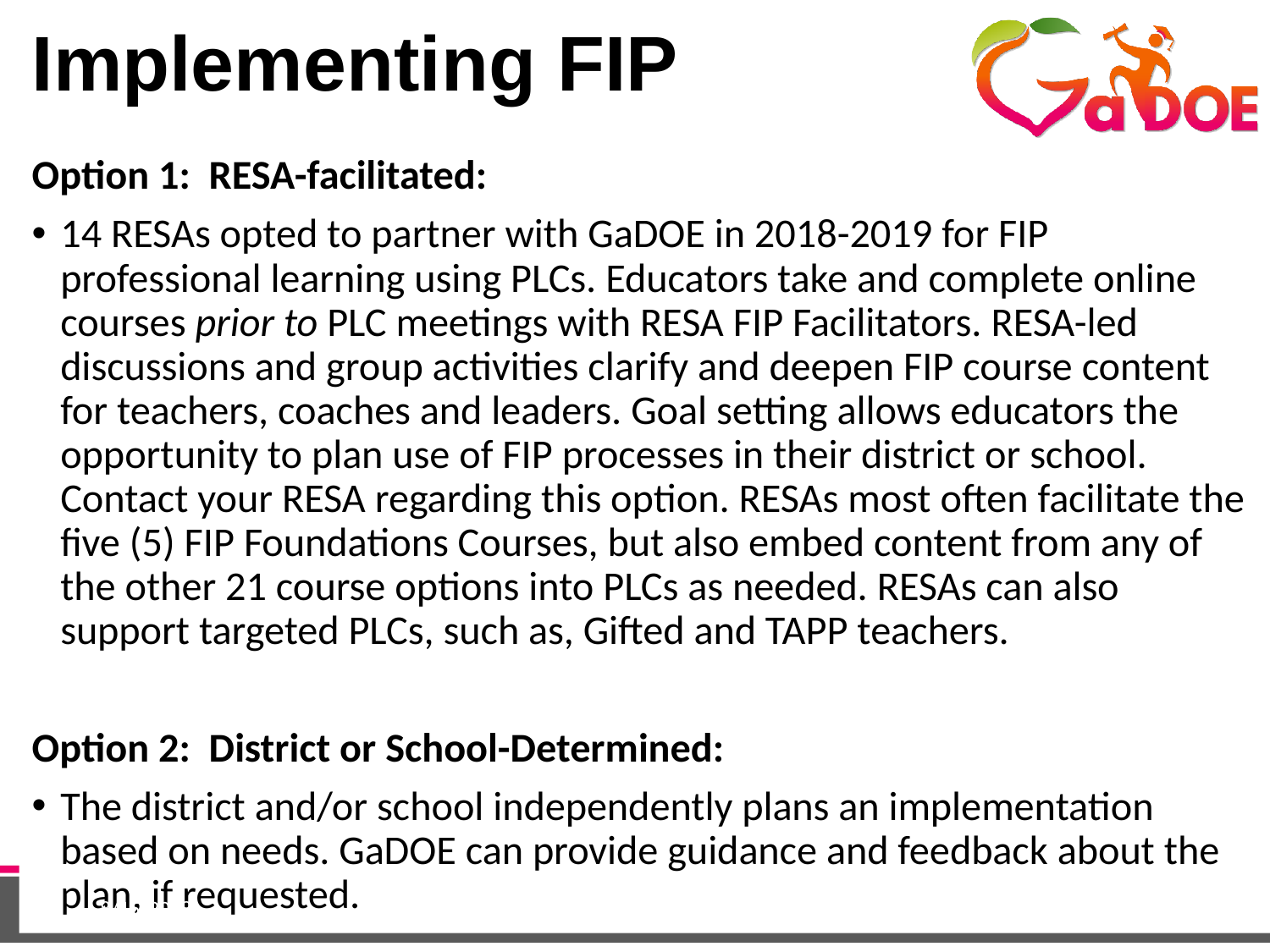

# Implementing FIP
Option 1:  RESA-facilitated:
14 RESAs opted to partner with GaDOE in 2018-2019 for FIP professional learning using PLCs. Educators take and complete online courses prior to PLC meetings with RESA FIP Facilitators. RESA-led discussions and group activities clarify and deepen FIP course content for teachers, coaches and leaders. Goal setting allows educators the opportunity to plan use of FIP processes in their district or school. Contact your RESA regarding this option. RESAs most often facilitate the five (5) FIP Foundations Courses, but also embed content from any of the other 21 course options into PLCs as needed. RESAs can also support targeted PLCs, such as, Gifted and TAPP teachers.

Option 2:  District or School-Determined:
The district and/or school independently plans an implementation based on needs. GaDOE can provide guidance and feedback about the plan, if requested.
8/15/2018
59